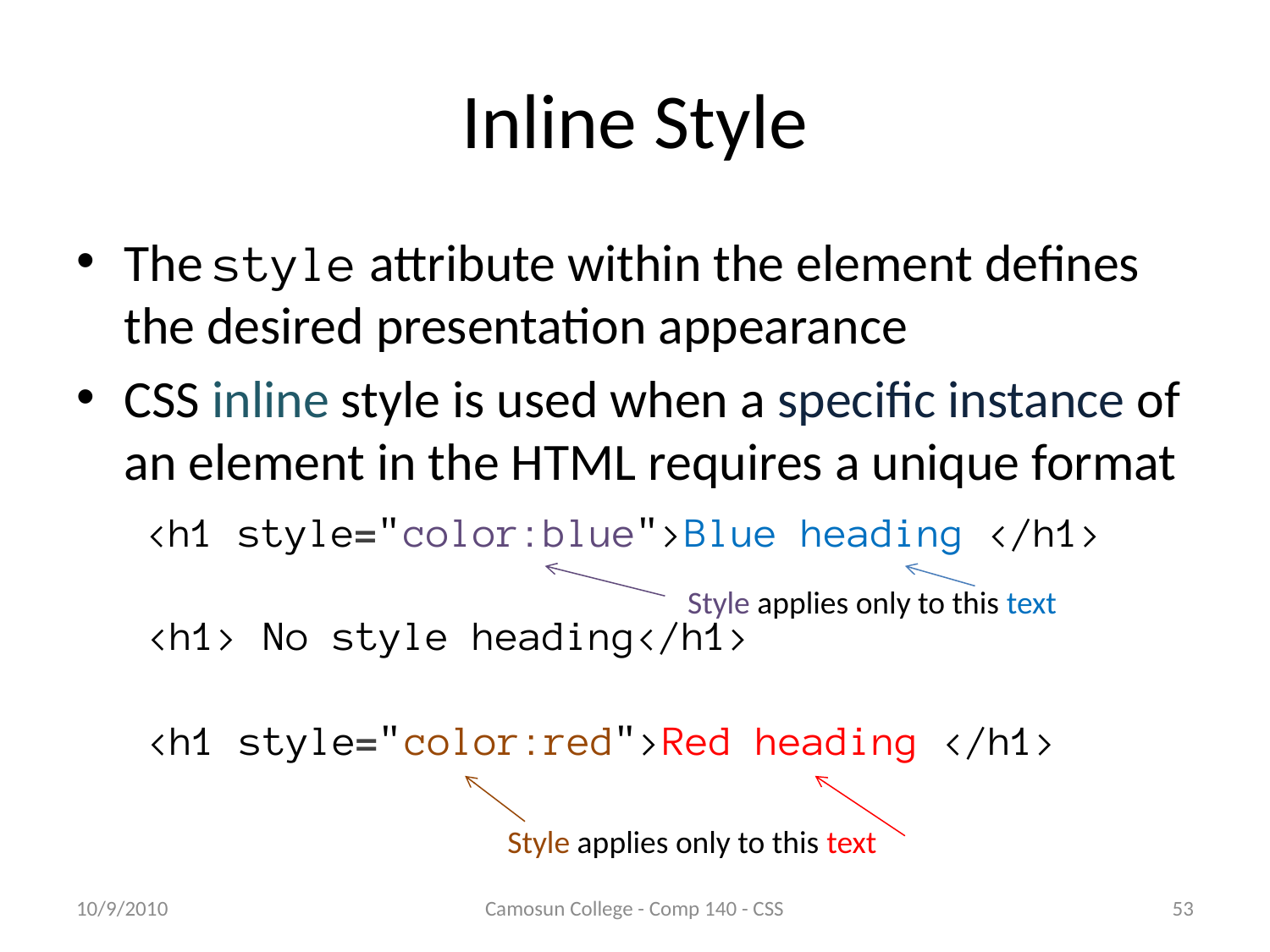

# Inline Style
The style attribute within the element defines the desired presentation appearance
CSS inline style is used when a specific instance of an element in the HTML requires a unique format
   <h1 style="color:blue">Blue heading </h1>
 <h1> No style heading</h1>
 <h1 style="color:red">Red heading </h1>
Style applies only to this text
Style applies only to this text
10/9/2010
Camosun College - Comp 140 - CSS
53